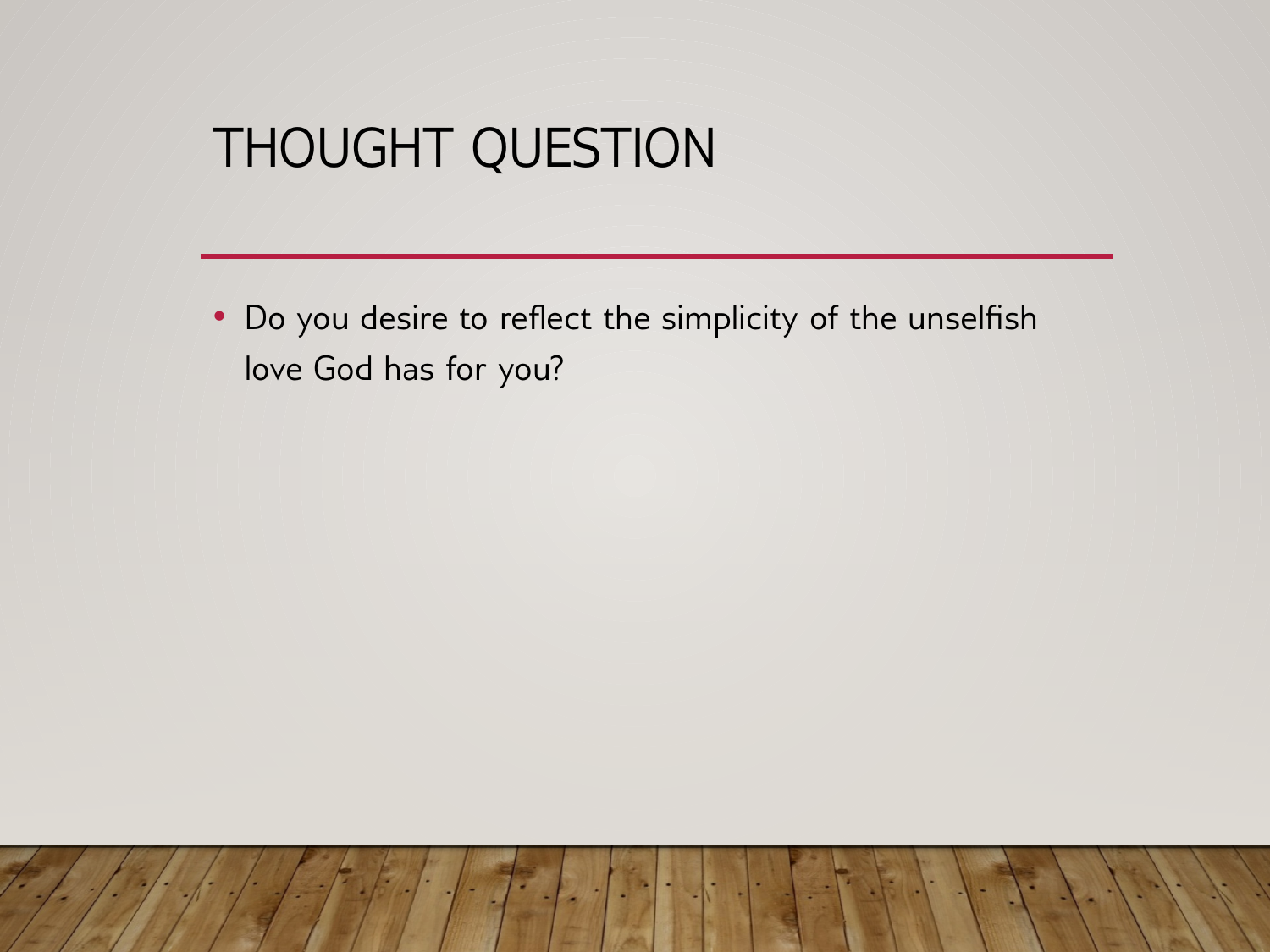

# Thought question
Do you desire to reflect the simplicity of the unselfish love God has for you?